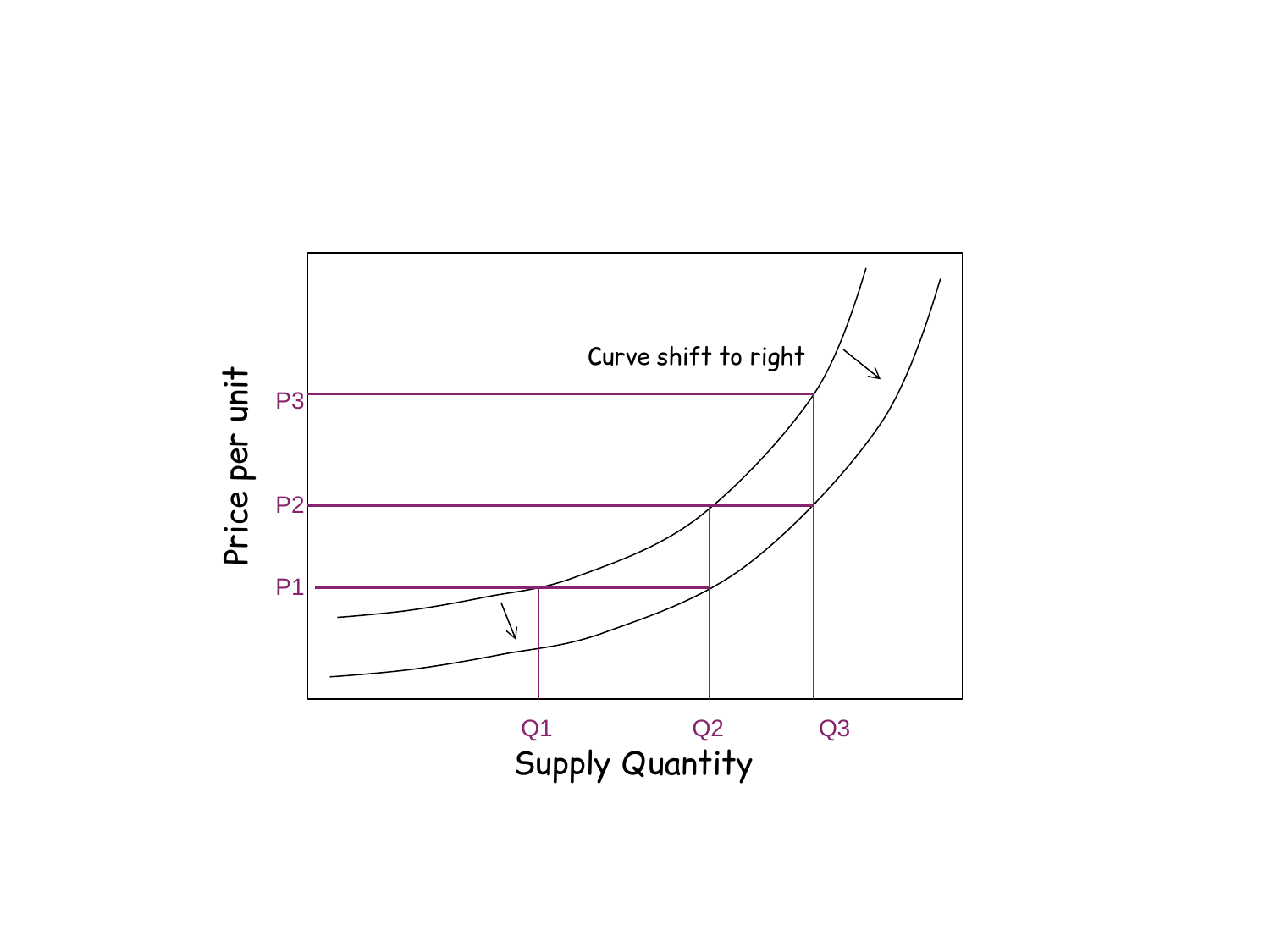

Price per unit
Supply Quantity
Curve shift to right
P3
P2
P1
Q1
Q2
Q3